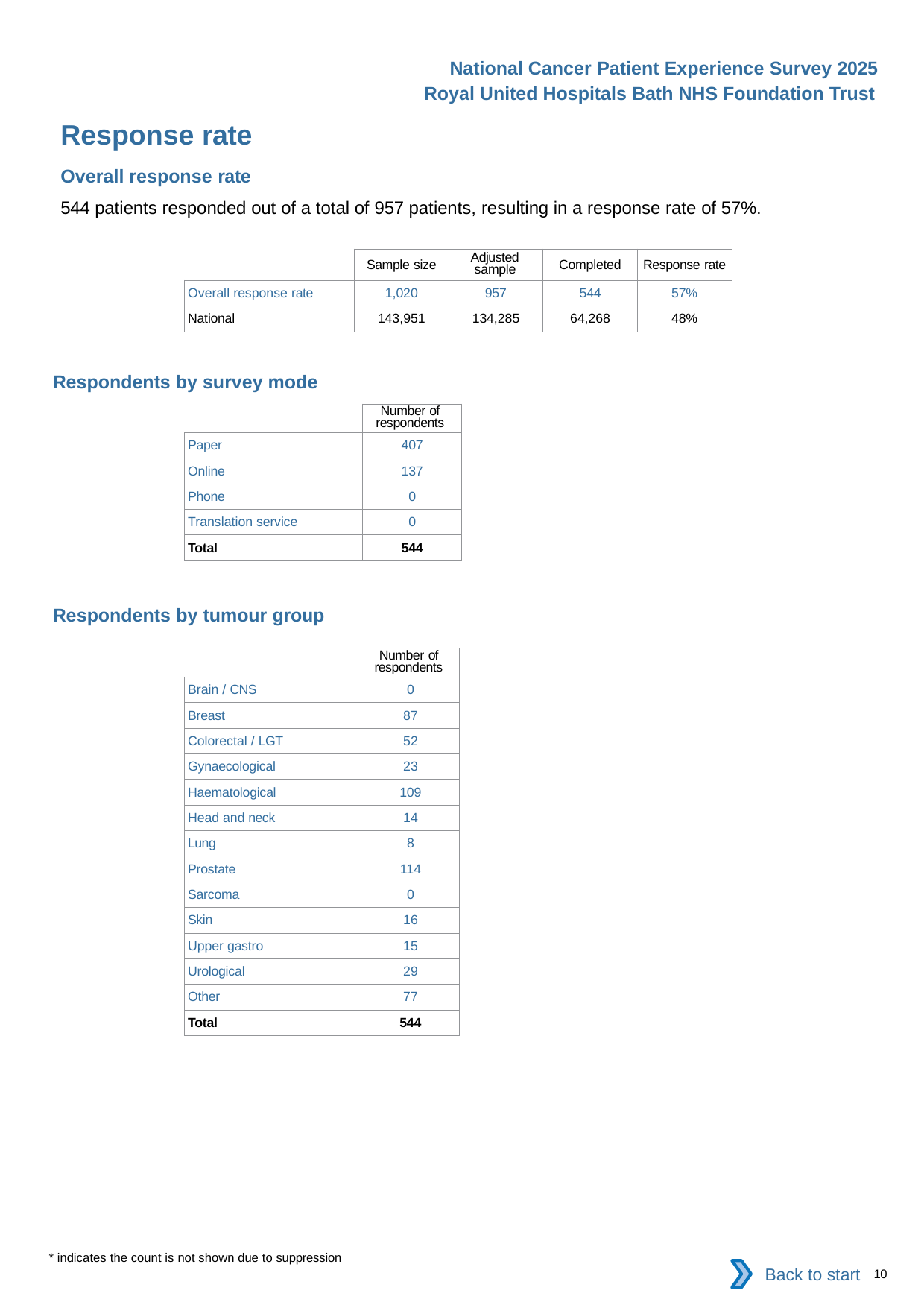

National Cancer Patient Experience Survey 2025
Royal United Hospitals Bath NHS Foundation Trust
Response rate
Overall response rate
544 patients responded out of a total of 957 patients, resulting in a response rate of 57%.
|  | Sample size | Adjusted sample | Completed | Response rate |
| --- | --- | --- | --- | --- |
| Overall response rate | 1,020 | 957 | 544 | 57% |
| National | 143,951 | 134,285 | 64,268 | 48% |
Respondents by survey mode
|  | Number of respondents |
| --- | --- |
| Paper | 407 |
| Online | 137 |
| Phone | 0 |
| Translation service | 0 |
| Total | 544 |
Respondents by tumour group
|  | Number of respondents |
| --- | --- |
| Brain / CNS | 0 |
| Breast | 87 |
| Colorectal / LGT | 52 |
| Gynaecological | 23 |
| Haematological | 109 |
| Head and neck | 14 |
| Lung | 8 |
| Prostate | 114 |
| Sarcoma | 0 |
| Skin | 16 |
| Upper gastro | 15 |
| Urological | 29 |
| Other | 77 |
| Total | 544 |
* indicates the count is not shown due to suppression
Back to start

10